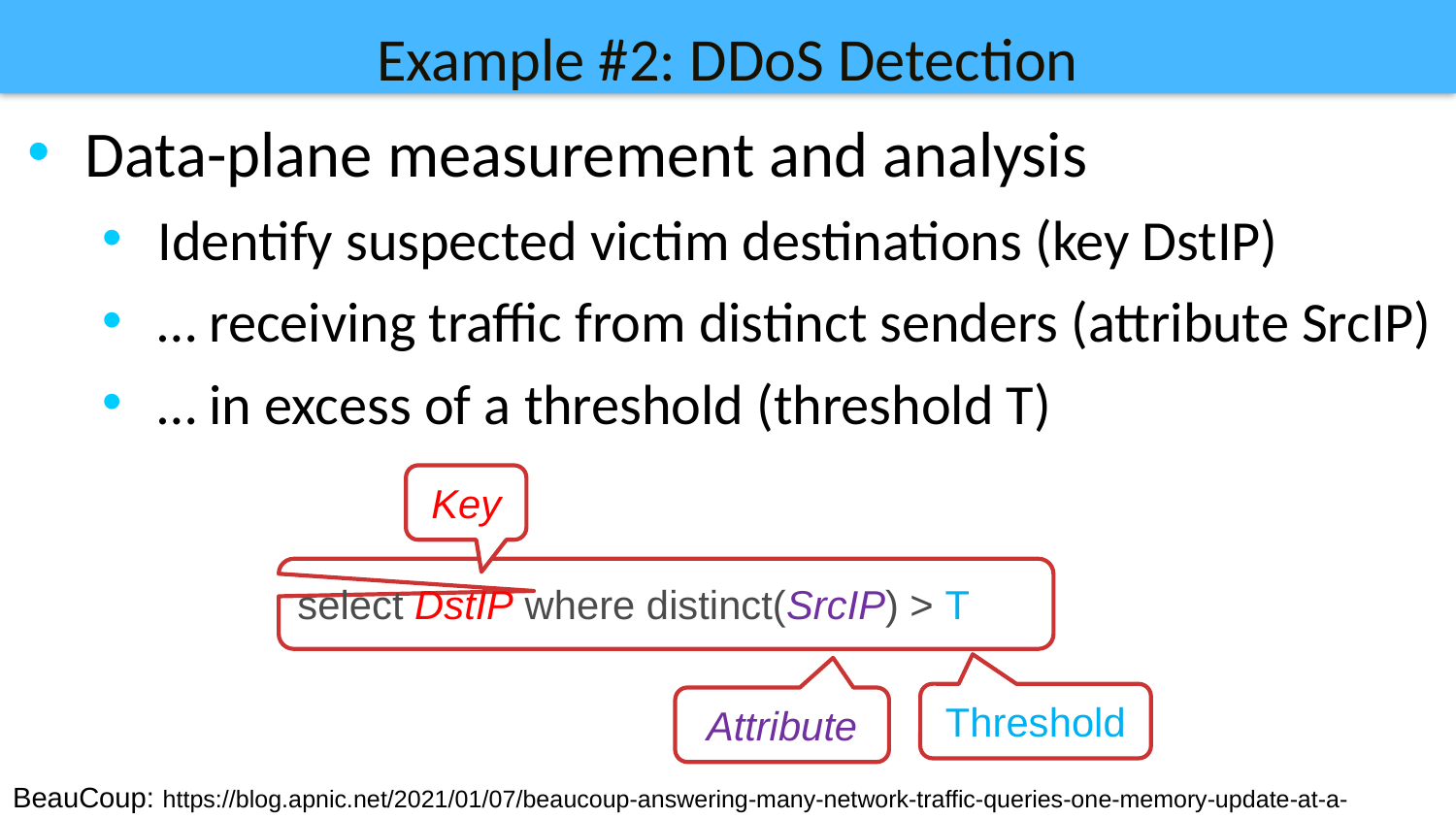

# Example #2: DDoS Detection
Data-plane measurement and analysis
Identify suspected victim destinations (key DstIP)
… receiving traffic from distinct senders (attribute SrcIP)
… in excess of a threshold (threshold T)
Key
select DstIP where distinct(SrcIP) > T
Threshold
Attribute
BeauCoup: https://blog.apnic.net/2021/01/07/beaucoup-answering-many-network-traffic-queries-one-memory-update-at-a-time/